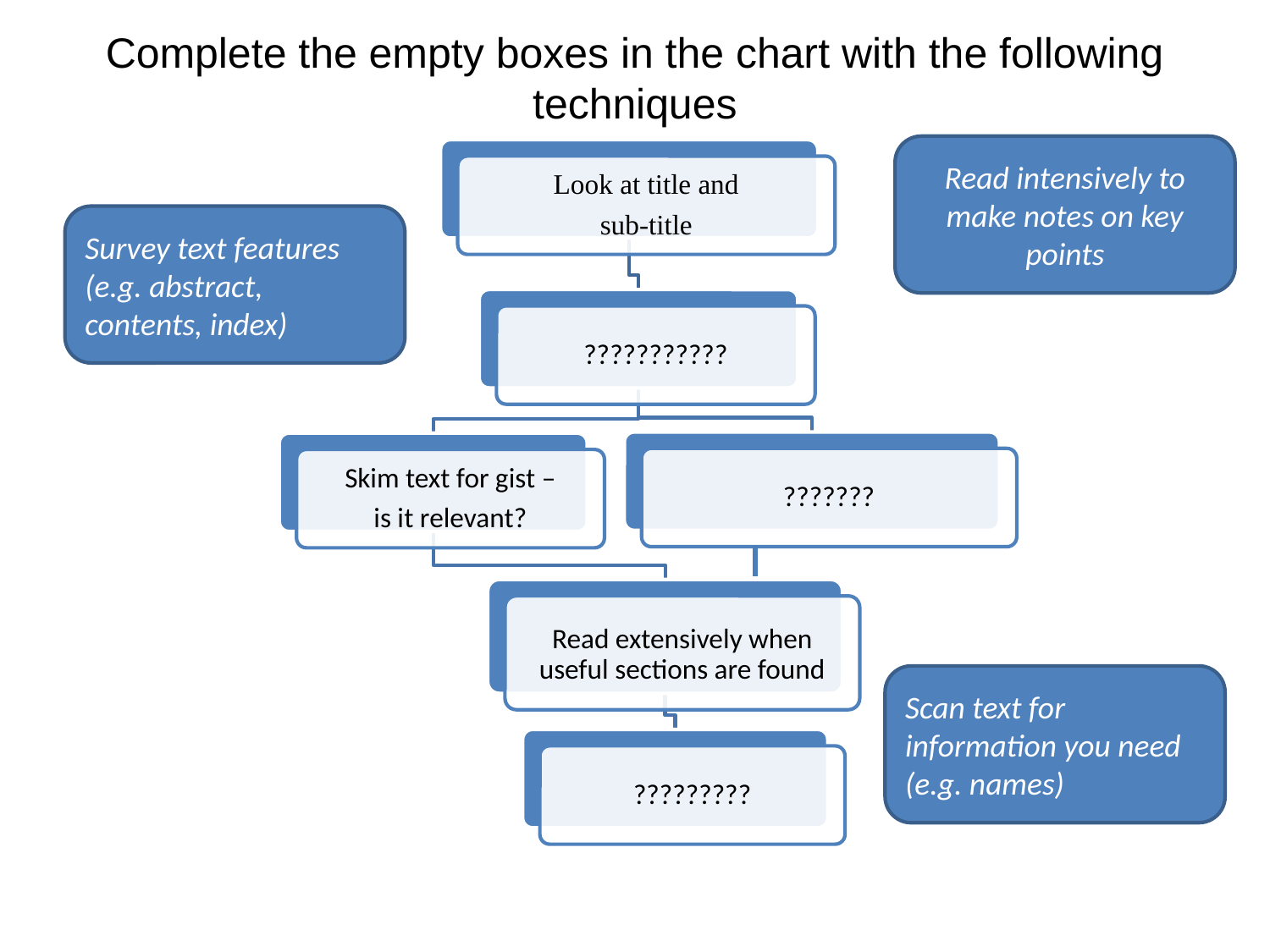

# Complete the empty boxes in the chart with the following techniques
Read intensively to make notes on key points
Look at title and
sub-title
???????????
Skim text for gist –
is it relevant?
Read extensively when
useful sections are found
?????????
???????
Survey text features (e.g. abstract, contents, index)
Scan text for information you need (e.g. names)